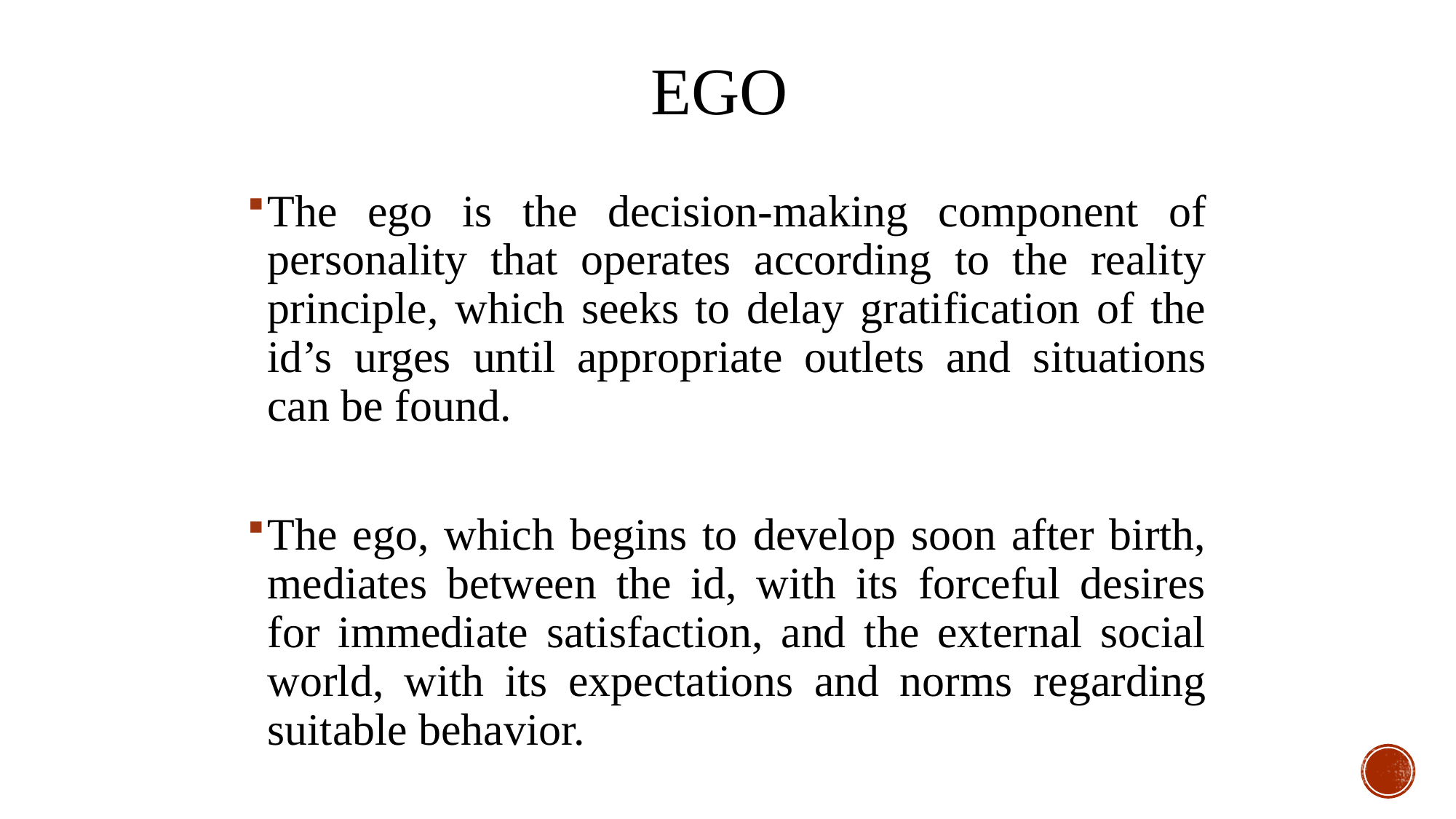

# Ego
The ego is the decision-making component of personality that operates according to the reality principle, which seeks to delay gratification of the id’s urges until appropriate outlets and situations can be found.

The ego, which begins to develop soon after birth, mediates between the id, with its forceful desires for immediate satisfaction, and the external social world, with its expectations and norms regarding suitable behavior.